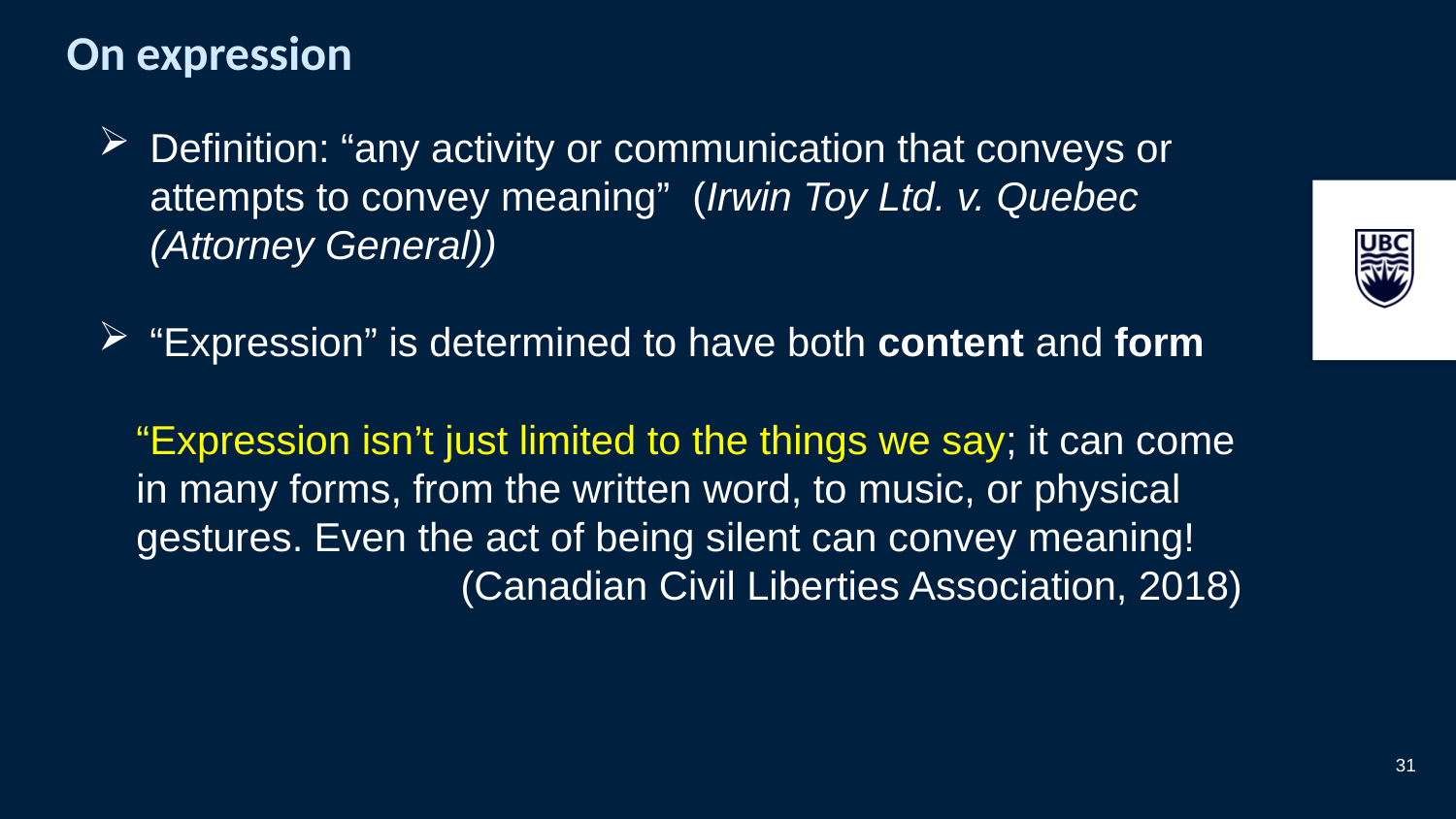

31
# On expression
Definition: “any activity or communication that conveys or attempts to convey meaning”  (Irwin Toy Ltd. v. Quebec (Attorney General))

“Expression” is determined to have both content and form

“Expression isn’t just limited to the things we say; it can come in many forms, from the written word, to music, or physical gestures. Even the act of being silent can convey meaning!
(Canadian Civil Liberties Association, 2018)